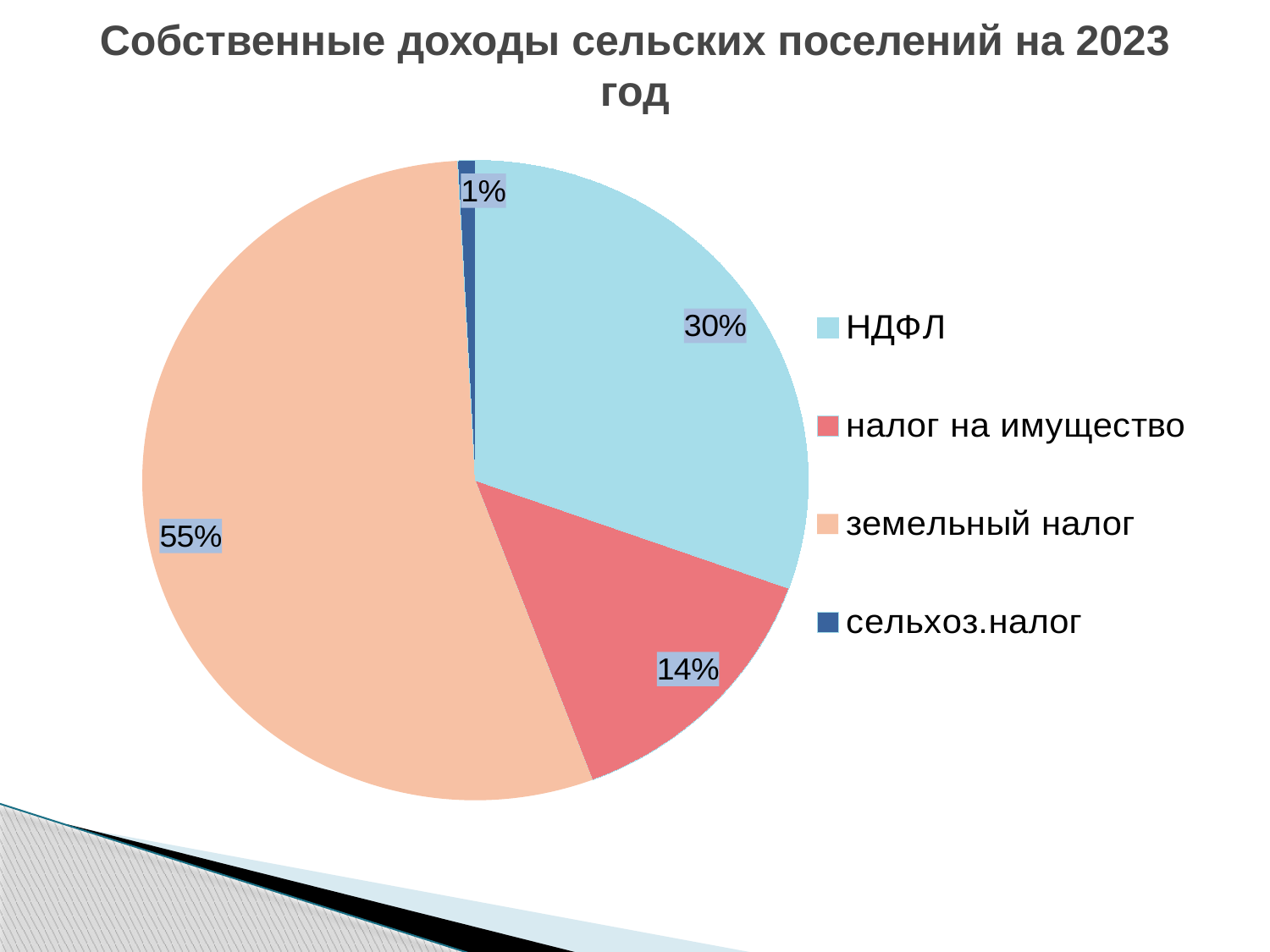

# Собственные доходы сельских поселений на 2023 год

[unsupported chart]